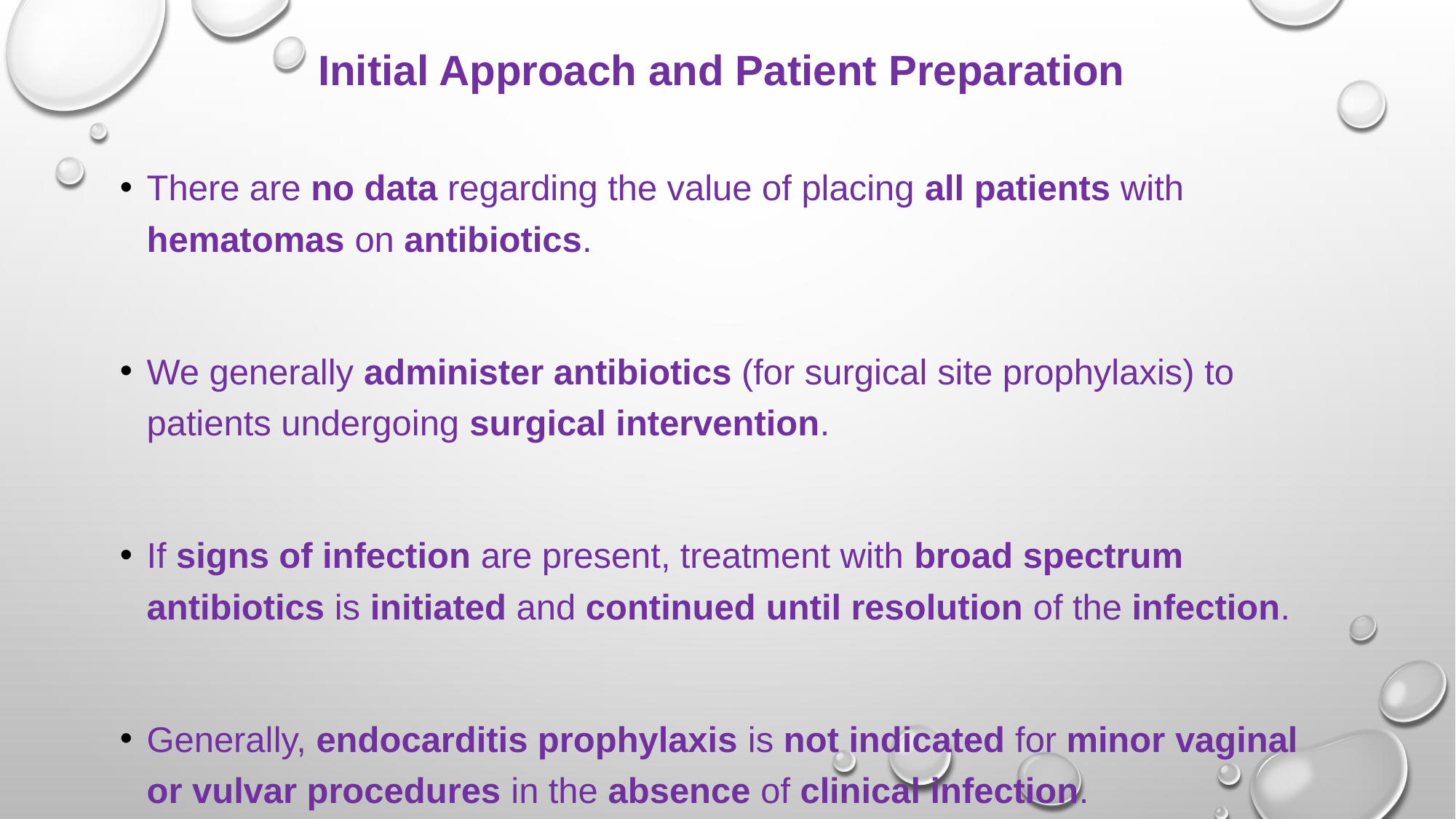

# Initial Approach and Patient Preparation
There are no data regarding the value of placing all patients with hematomas on antibiotics.

We generally administer antibiotics (for surgical site prophylaxis) to patients undergoing surgical intervention.

If signs of infection are present, treatment with broad spectrum antibiotics is initiated and continued until resolution of the infection.

Generally, endocarditis prophylaxis is not indicated for minor vaginal or vulvar procedures in the absence of clinical infection.